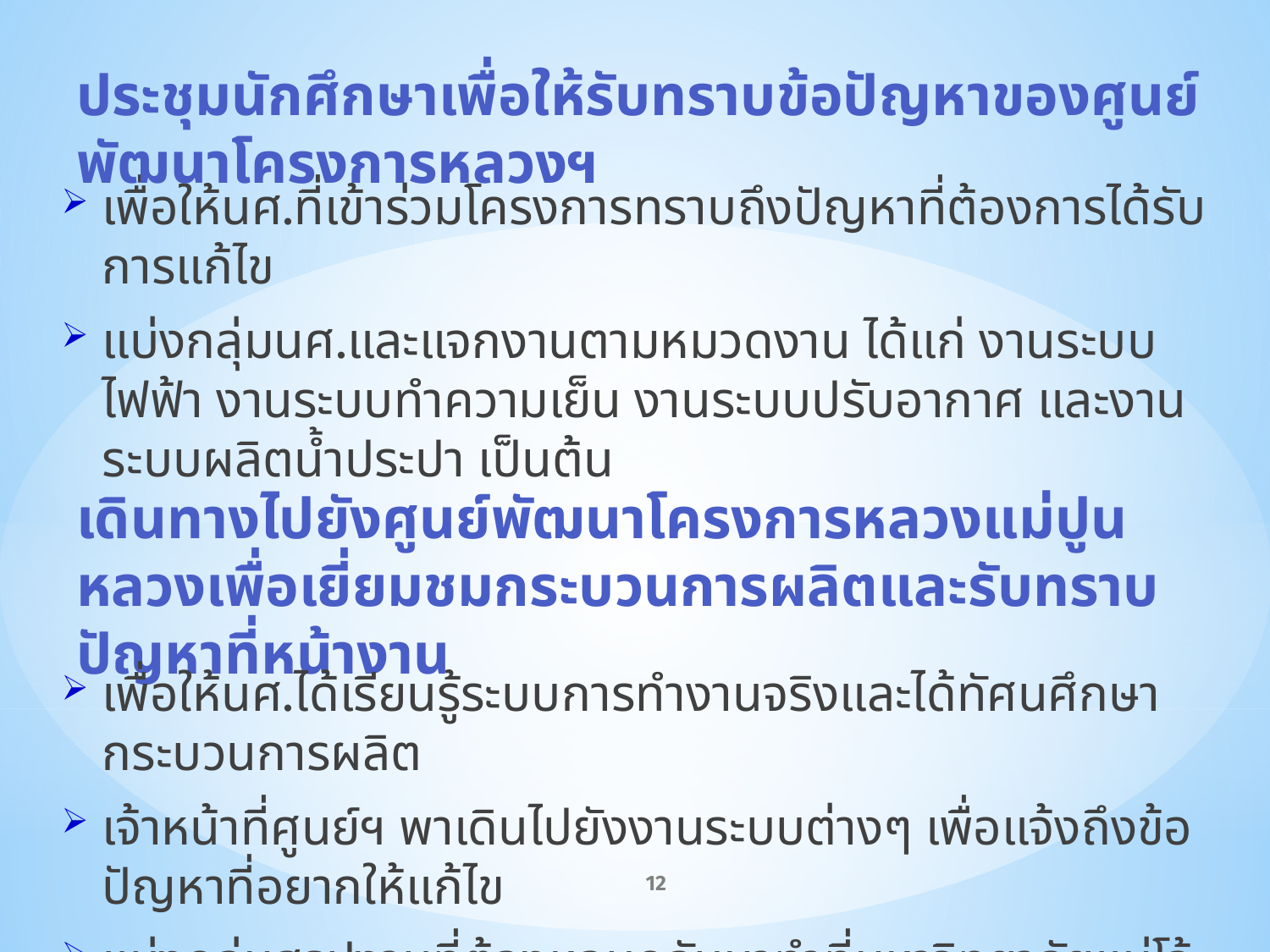

# ประชุมนักศึกษาเพื่อให้รับทราบข้อปัญหาของศูนย์พัฒนาโครงการหลวงฯ
เพื่อให้นศ.ที่เข้าร่วมโครงการทราบถึงปัญหาที่ต้องการได้รับการแก้ไข
แบ่งกลุ่มนศ.และแจกงานตามหมวดงาน ได้แก่ งานระบบไฟฟ้า งานระบบทำความเย็น งานระบบปรับอากาศ และงานระบบผลิตน้ำประปา เป็นต้น
เดินทางไปยังศูนย์พัฒนาโครงการหลวงแม่ปูนหลวงเพื่อเยี่ยมชมกระบวนการผลิตและรับทราบปัญหาที่หน้างาน
เพื่อให้นศ.ได้เรียนรู้ระบบการทำงานจริงและได้ทัศนศึกษากระบวนการผลิต
เจ้าหน้าที่ศูนย์ฯ พาเดินไปยังงานระบบต่างๆ เพื่อแจ้งถึงข้อปัญหาที่อยากให้แก้ไข
แบ่งกลุ่มสรุปงานที่ต้องหอบกลับมาทำที่มหาวิทยาลัยแม่โจ้
12